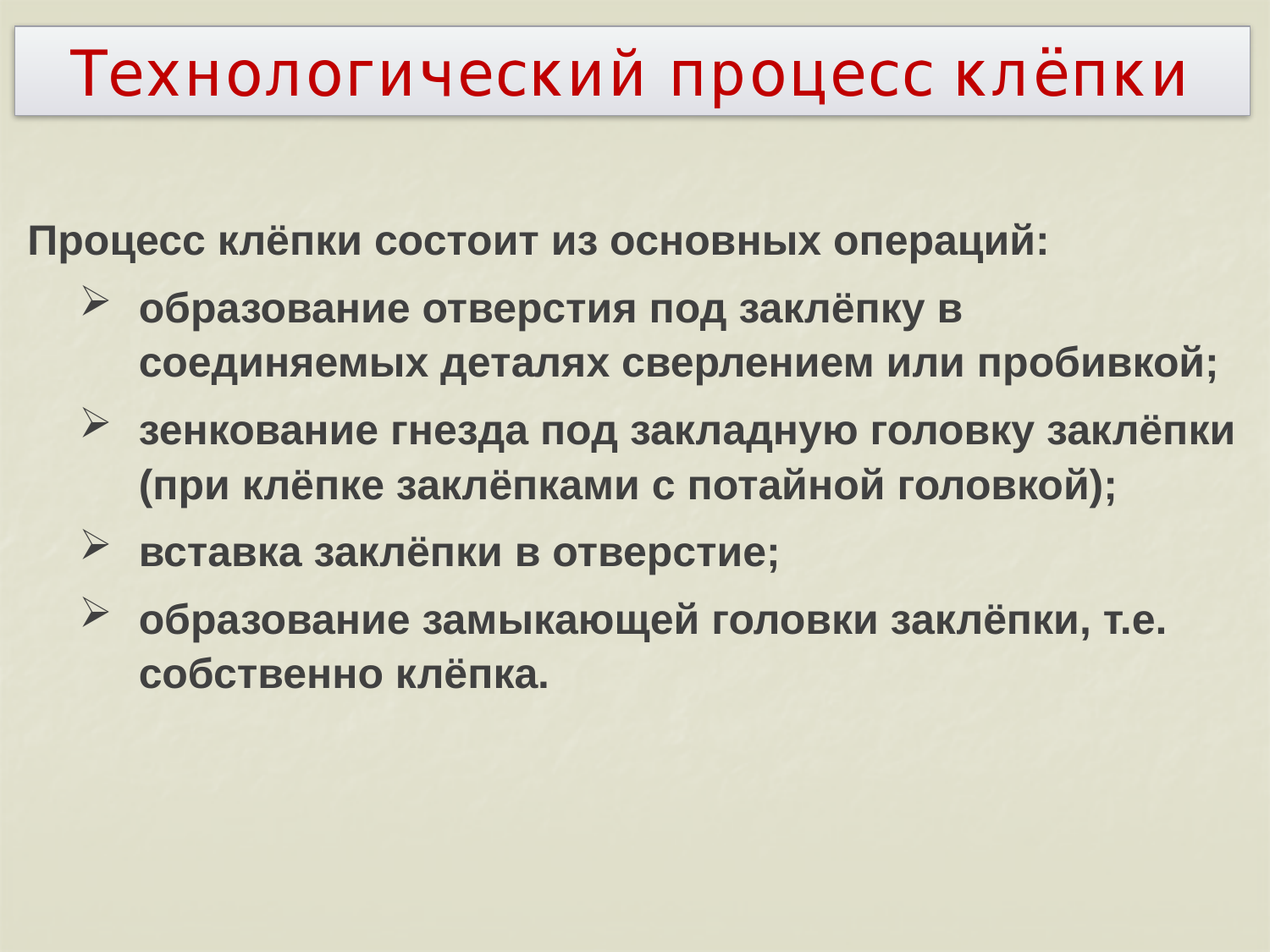

# Технологический процесс клёпки
Процесс клёпки состоит из основных операций:
образование отверстия под заклёпку в соединяемых деталях сверлением или пробивкой;
зенкование гнезда под закладную головку заклёпки (при клёпке заклёпками с потайной головкой);
вставка заклёпки в отверстие;
образование замыкающей головки заклёпки, т.е. собственно клёпка.